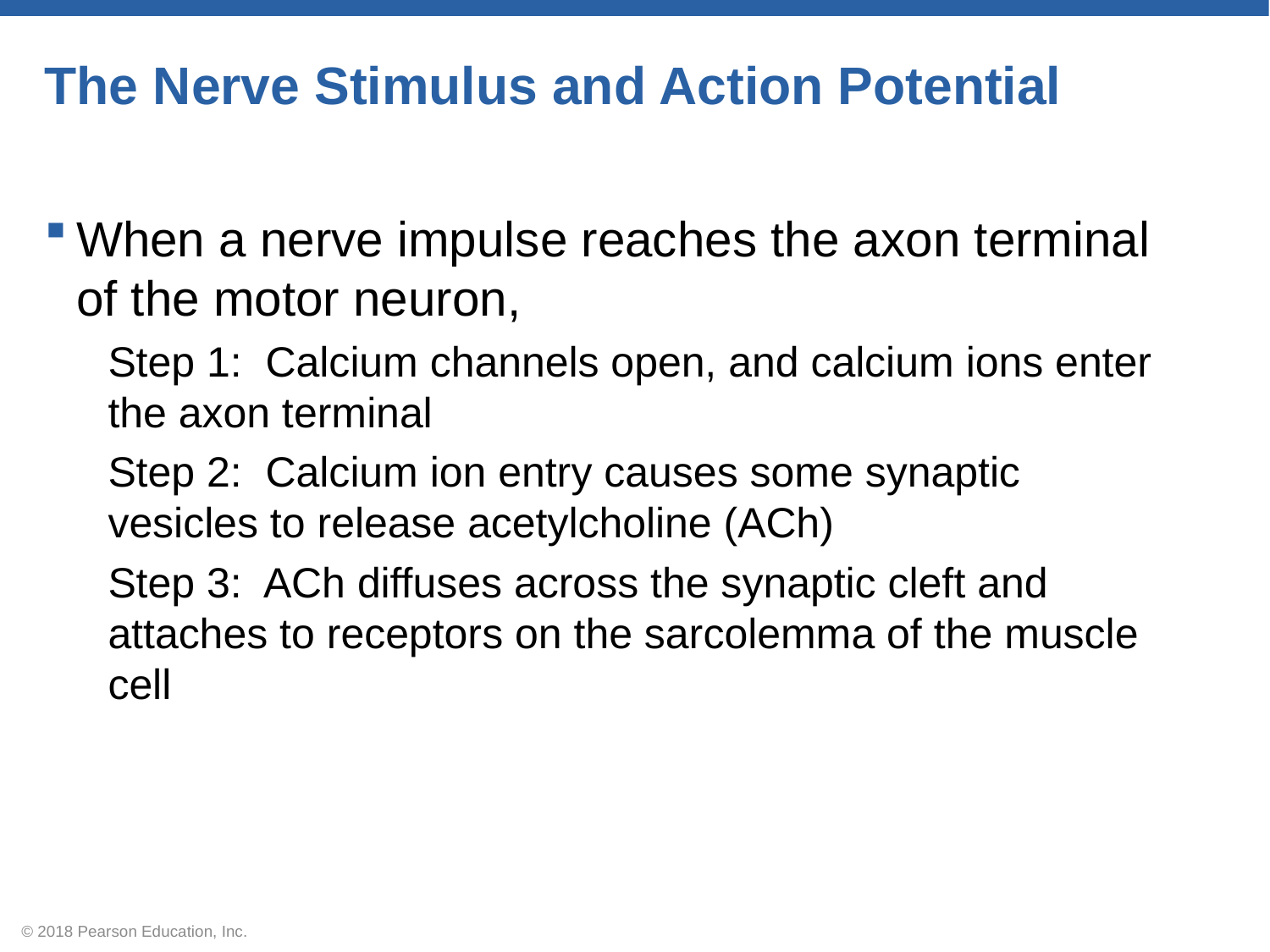

# The Nerve Stimulus and Action Potential
When a nerve impulse reaches the axon terminal of the motor neuron,
Step 1:  Calcium channels open, and calcium ions enter the axon terminal
Step 2:  Calcium ion entry causes some synaptic vesicles to release acetylcholine (ACh)
Step 3:  ACh diffuses across the synaptic cleft and attaches to receptors on the sarcolemma of the muscle cell

© 2018 Pearson Education, Inc.